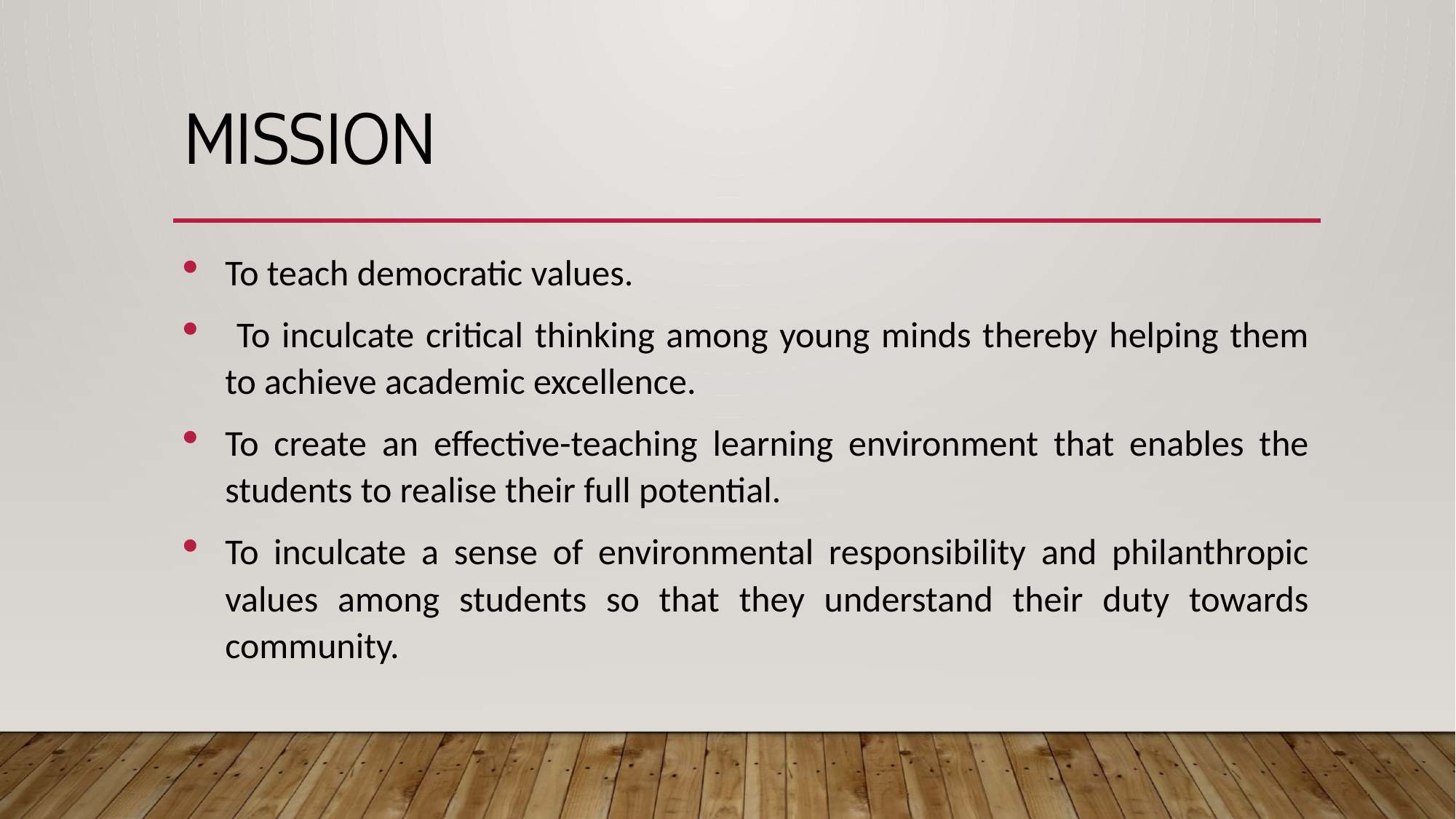

# Mission
To teach democratic values.
 To inculcate critical thinking among young minds thereby helping them to achieve academic excellence.
To create an effective-teaching learning environment that enables the students to realise their full potential.
To inculcate a sense of environmental responsibility and philanthropic values among students so that they understand their duty towards community.